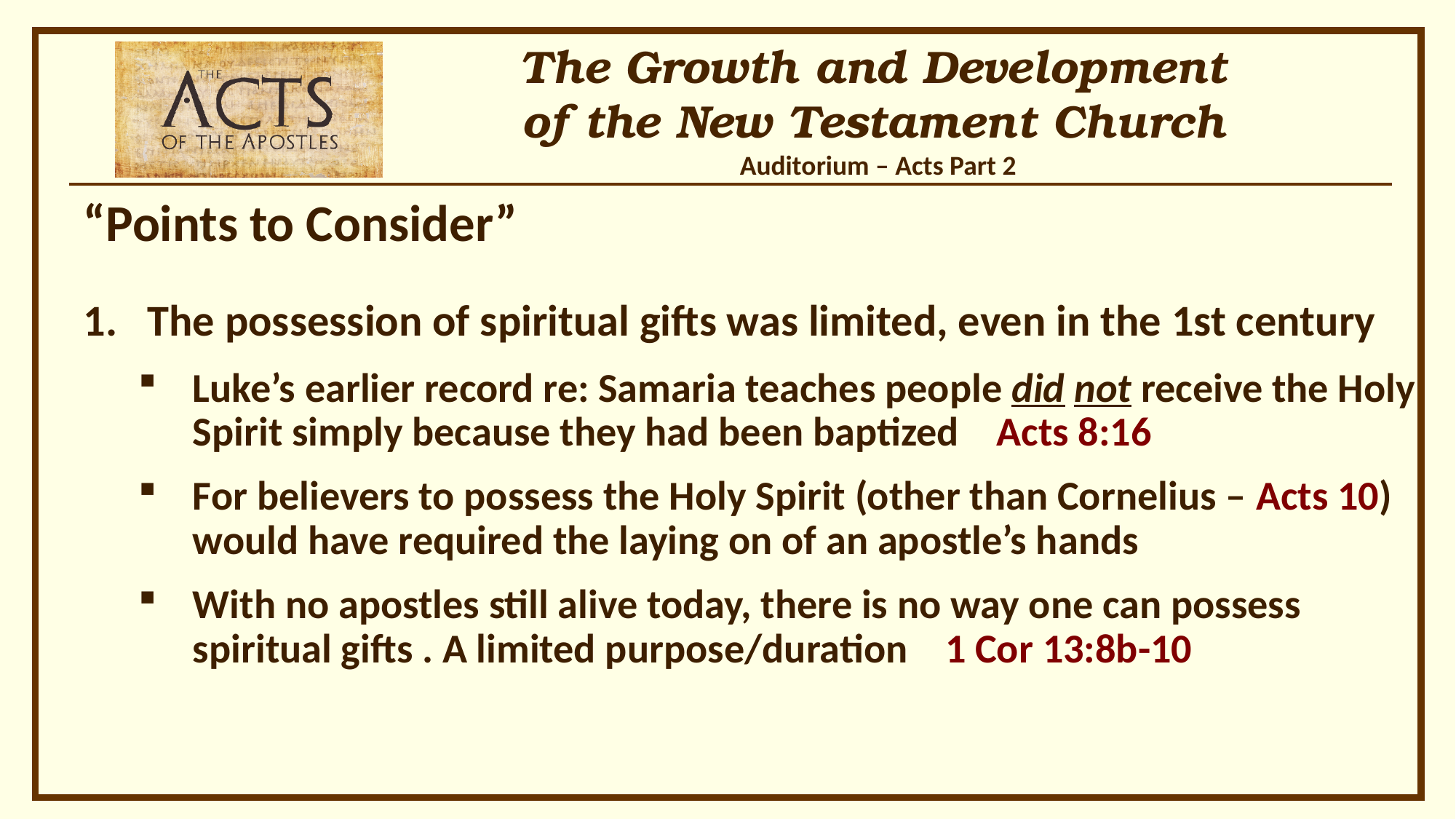

“Points to Consider”
The possession of spiritual gifts was limited, even in the 1st century
Luke’s earlier record re: Samaria teaches people did not receive the Holy Spirit simply because they had been baptized    Acts 8:16
For believers to possess the Holy Spirit (other than Cornelius – Acts 10) would have required the laying on of an apostle’s hands
With no apostles still alive today, there is no way one can possess spiritual gifts . A limited purpose/duration    1 Cor 13:8b-10